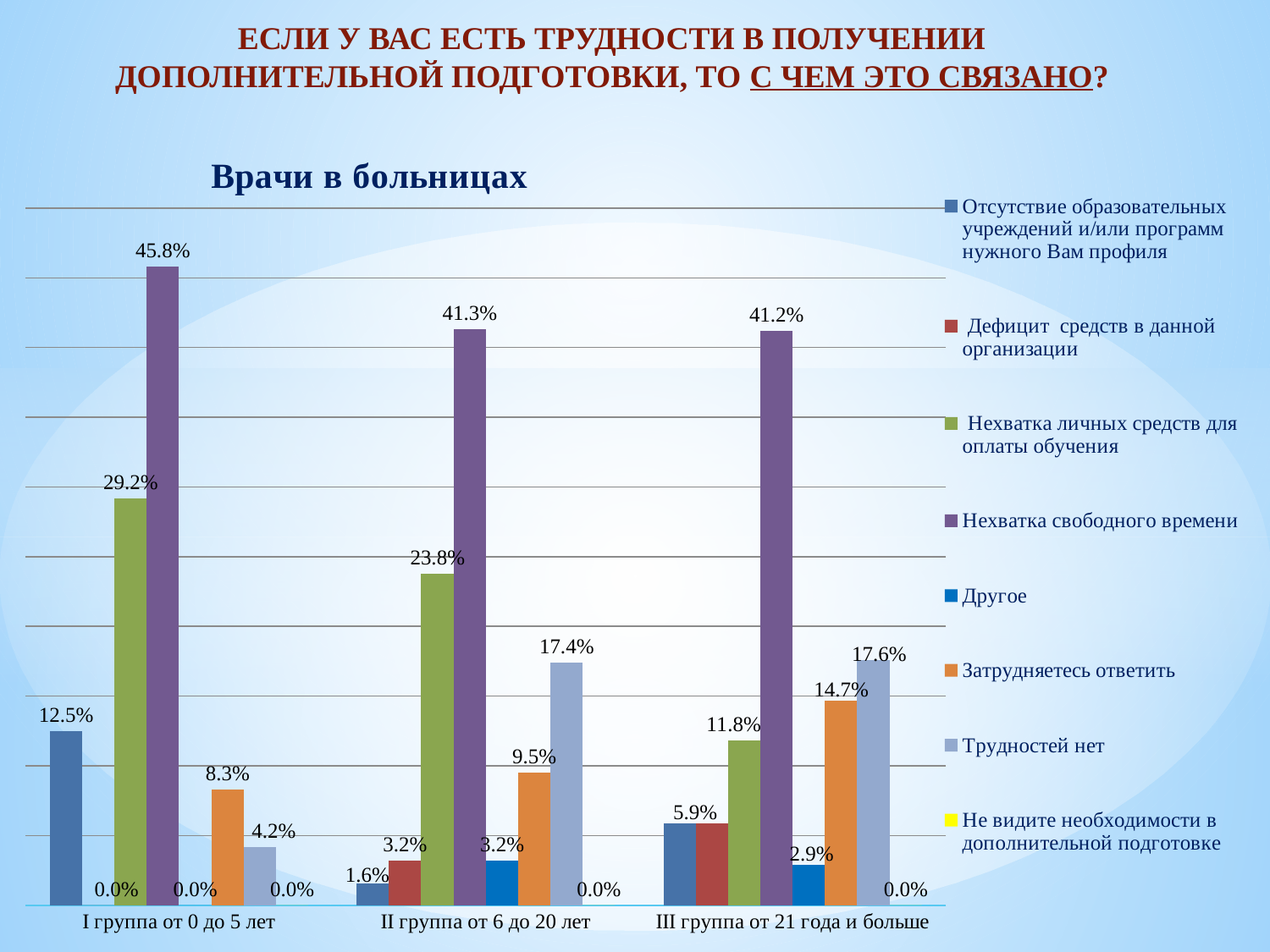

ЕСЛИ У ВАС ЕСТЬ ТРУДНОСТИ В ПОЛУЧЕНИИ ДОПОЛНИТЕЛЬНОЙ ПОДГОТОВКИ, ТО С ЧЕМ ЭТО СВЯЗАНО?

### Chart: Врачи в больницах

| Category | Отсутствие образовательных учреждений и/или программ нужного Вам профиля |  Дефицит  средств в данной организации  |  Нехватка личных средств для оплаты обучения | Нехватка свободного времени  | Другое | Затрудняетесь ответить | Трудностей нет  | Не видите необходимости в дополнительной подготовке |
|---|---|---|---|---|---|---|---|---|
| I группа от 0 до 5 лет | 0.125 | 0.0 | 0.29200000000000004 | 0.458 | 0.0 | 0.08300000000000002 | 0.04200000000000001 | 0.0 |
| II группа от 6 до 20 лет | 0.016000000000000004 | 0.03200000000000001 | 0.23800000000000002 | 0.41300000000000003 | 0.03200000000000001 | 0.09500000000000001 | 0.17400000000000002 | 0.0 |
| III группа от 21 года и больше | 0.059000000000000004 | 0.059000000000000004 | 0.118 | 0.41200000000000003 | 0.029000000000000005 | 0.14700000000000002 | 0.17600000000000002 | 0.0 |